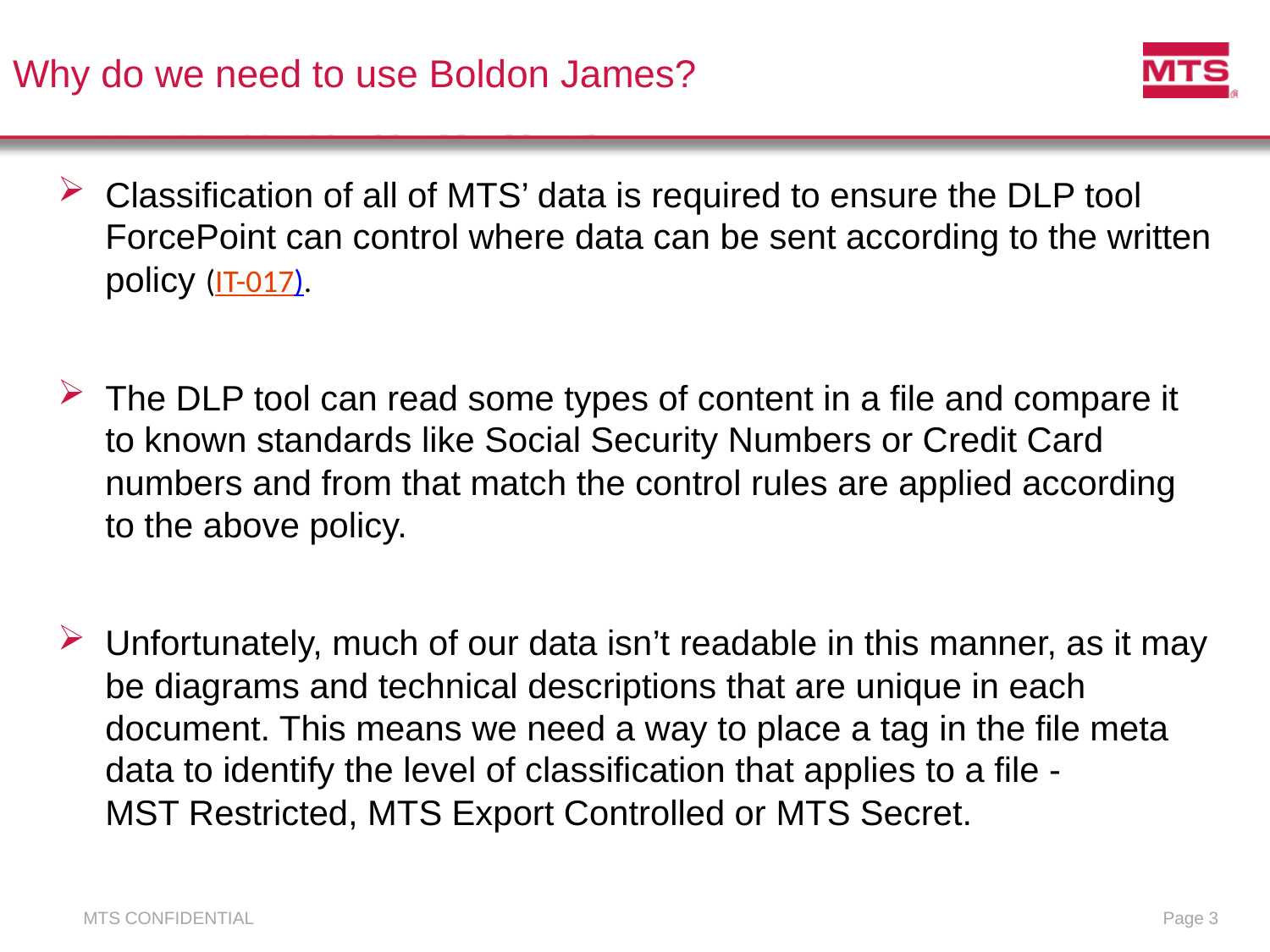

# Why do we need to use Boldon James?
Classification of all of MTS’ data is required to ensure the DLP tool ForcePoint can control where data can be sent according to the written policy (IT-017).

The DLP tool can read some types of content in a file and compare it to known standards like Social Security Numbers or Credit Card numbers and from that match the control rules are applied according to the above policy.

Unfortunately, much of our data isn’t readable in this manner, as it may be diagrams and technical descriptions that are unique in each document. This means we need a way to place a tag in the file meta data to identify the level of classification that applies to a file -
MST Restricted, MTS Export Controlled or MTS Secret.